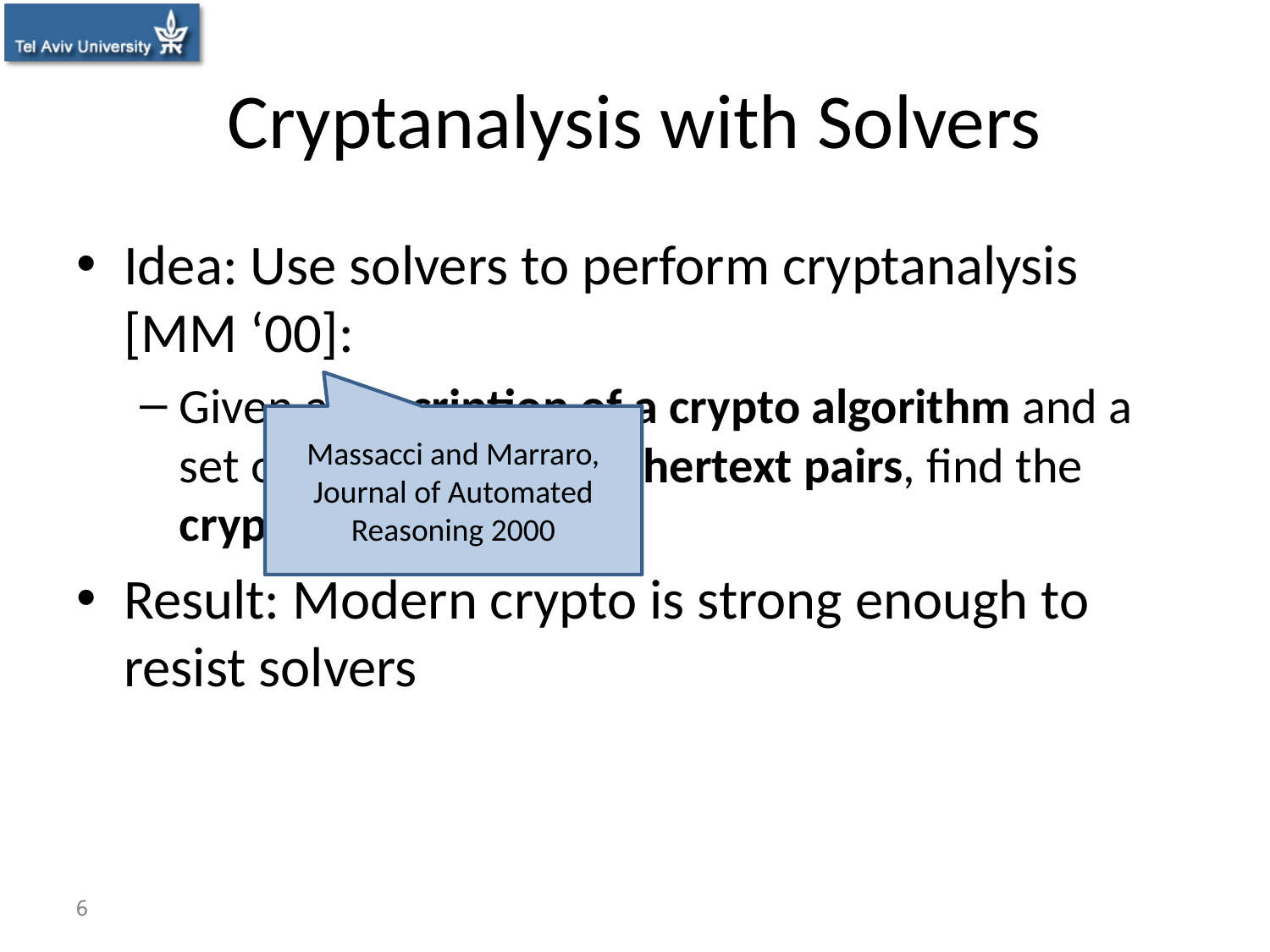

# Cryptanalysis with Solvers
Idea: Use solvers to perform cryptanalysis [MM ‘00]:
Given a description of a crypto algorithm and a set of plaintext and ciphertext pairs, find the cryptographic key
Result: Modern crypto is strong enough to resist solvers
Massacci and Marraro, Journal of Automated Reasoning 2000
6